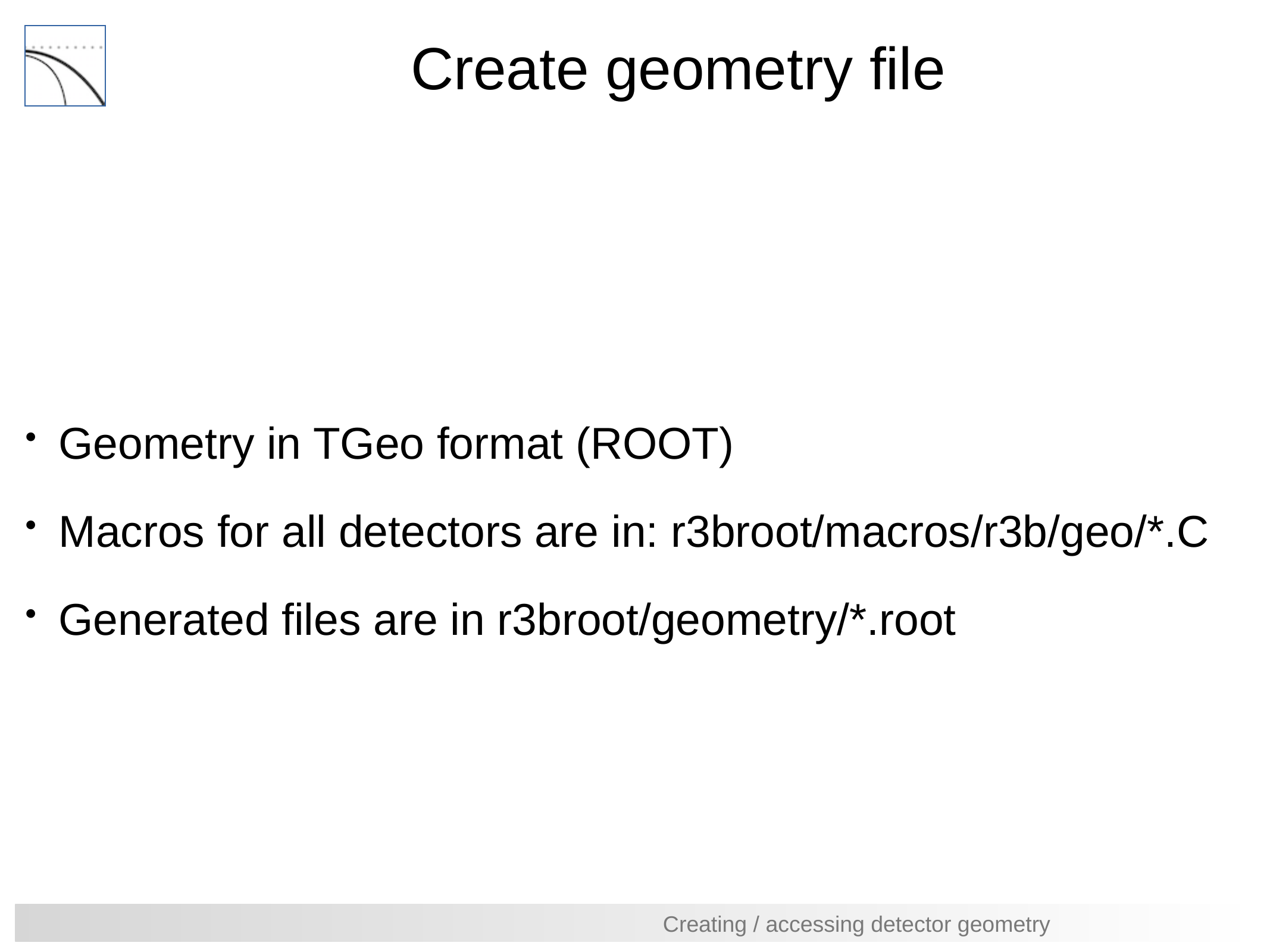

# Create geometry file
Geometry in TGeo format (ROOT)
Macros for all detectors are in: r3broot/macros/r3b/geo/*.C
Generated files are in r3broot/geometry/*.root
3